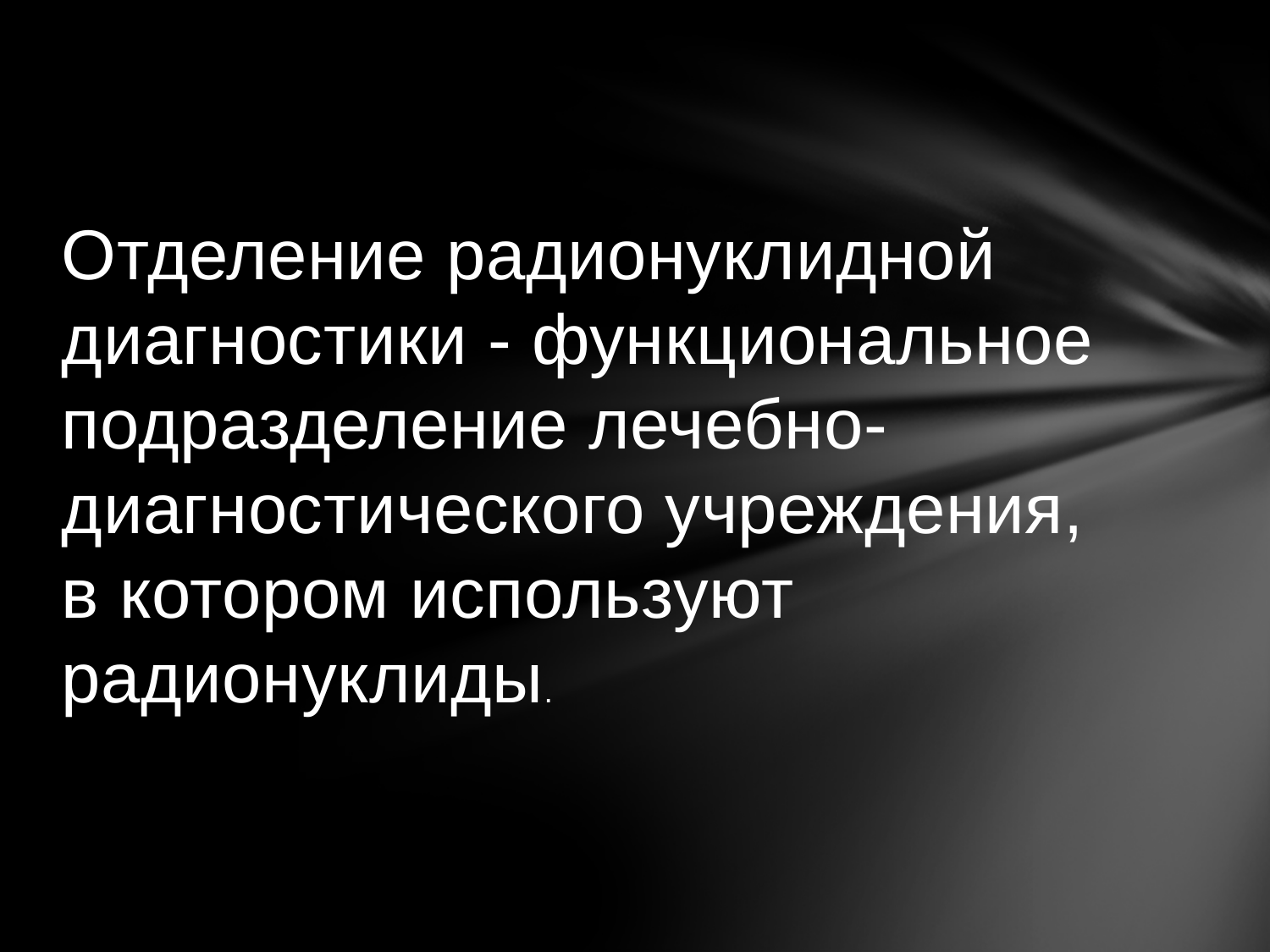

#
Отделение радионуклидной диагностики - функциональное подразделение лечебно-диагностического учреждения, в котором используют радионуклиды.